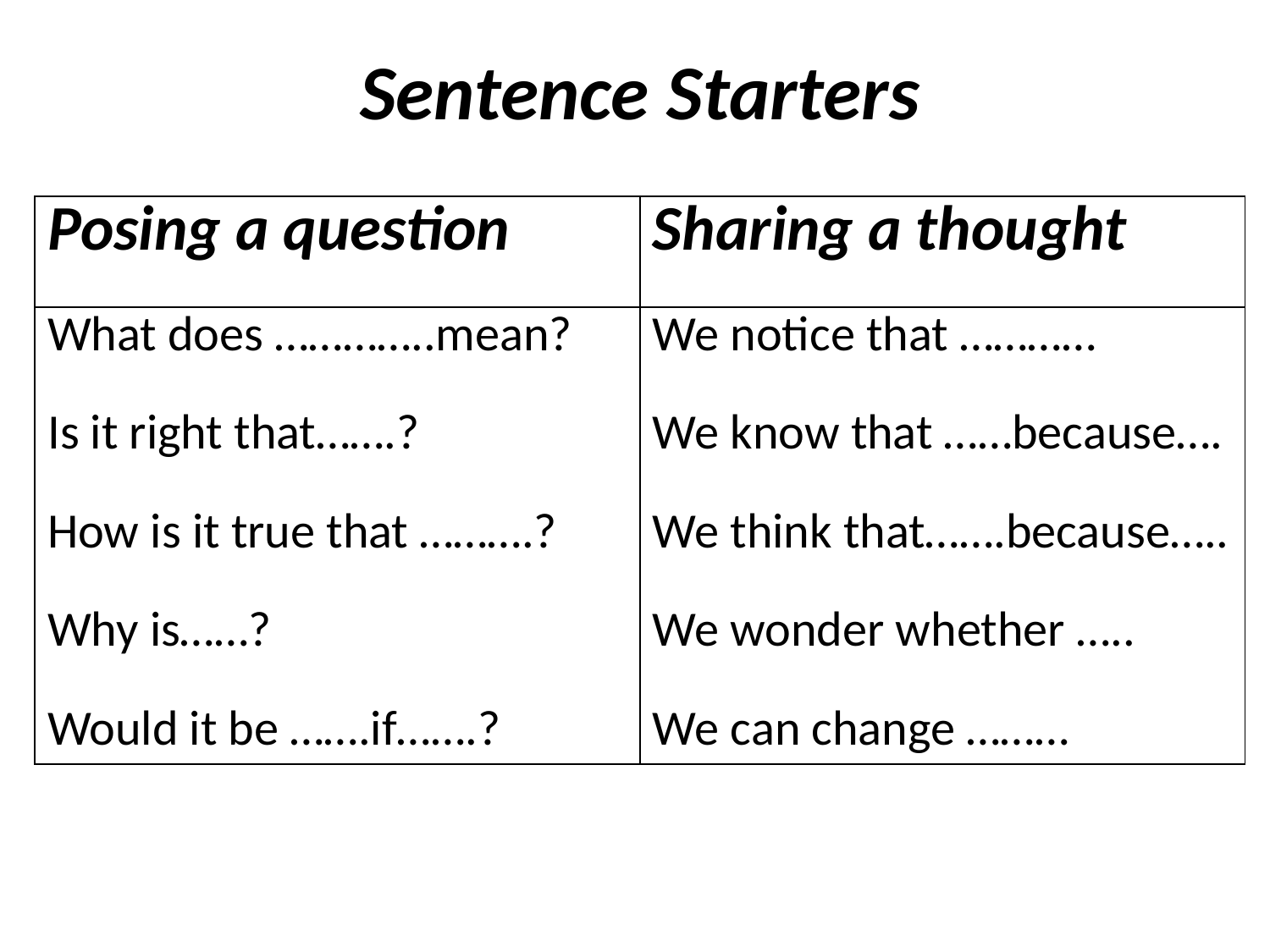

Sentence Starters
| Posing a question | Sharing a thought |
| --- | --- |
| What does …………..mean? Is it right that…….? How is it true that ……….? Why is……? Would it be …….if…….? | We notice that ………… We know that ……because…. We think that…….because….. We wonder whether ….. We can change ……… |